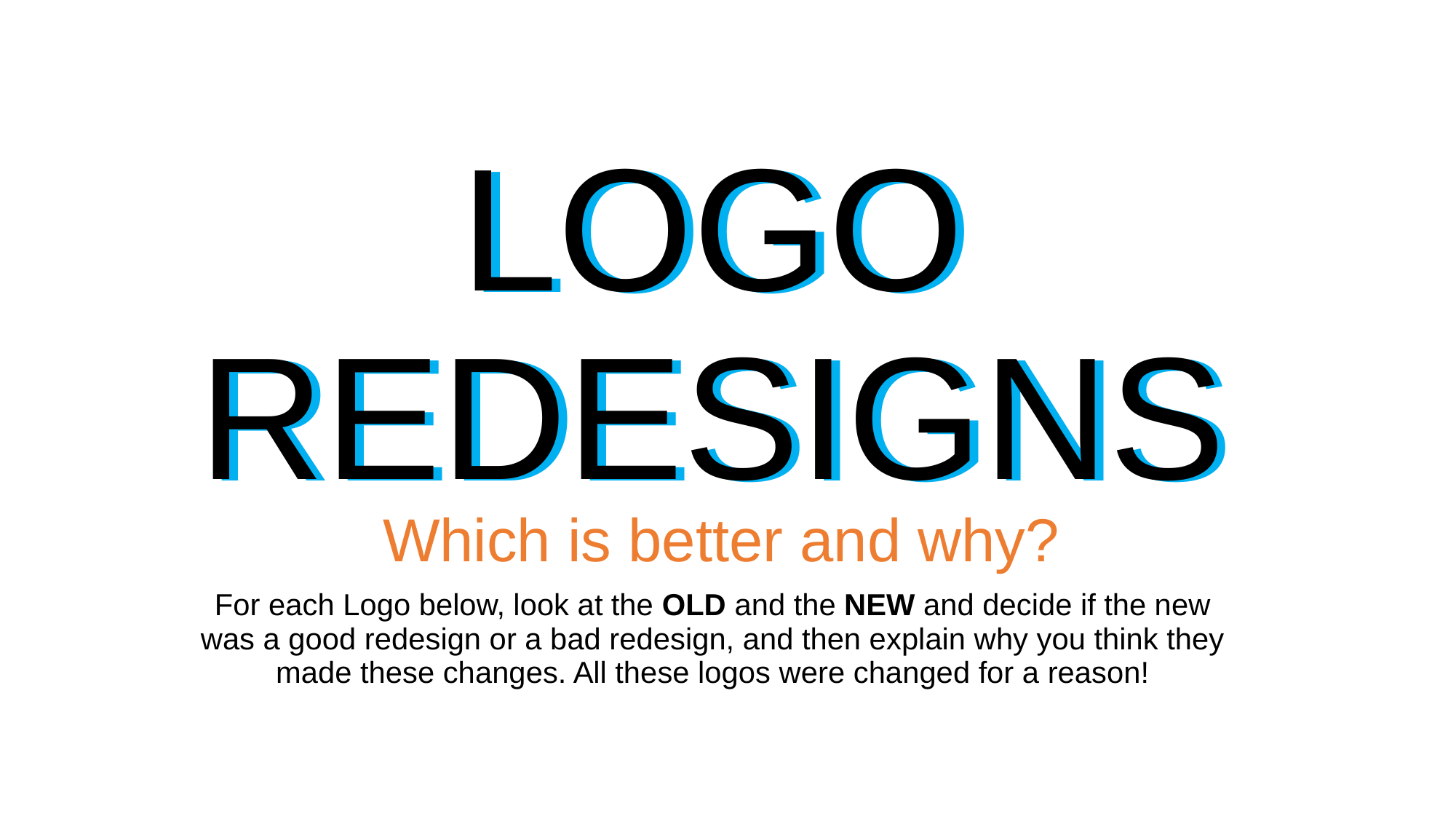

LOGO REDESIGNS
# LOGO REDESIGNS
Which is better and why?

| For each Logo below, look at the OLD and the NEW and decide if the new was a good redesign or a bad redesign, and then explain why you think they made these changes. All these logos were changed for a reason! |
| --- |